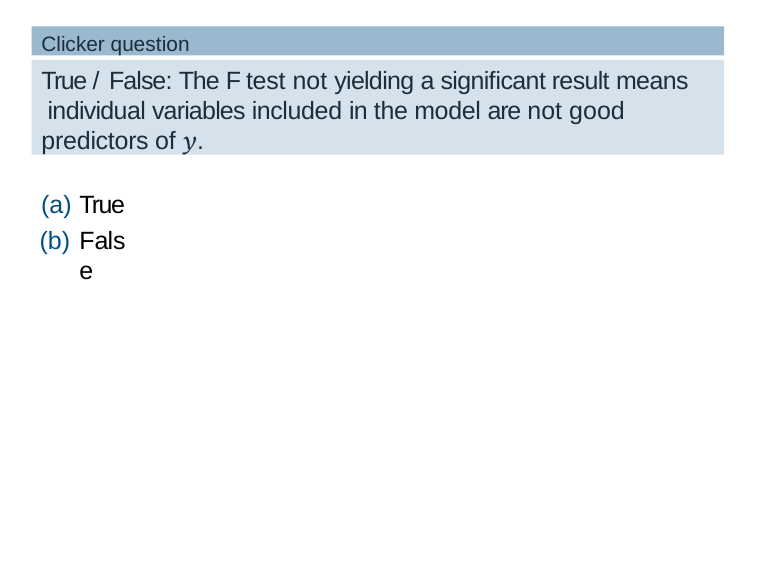

Clicker question
True / False: The F test not yielding a signiﬁcant result means  individual variables included in the model are not good  predictors of y.
True
False